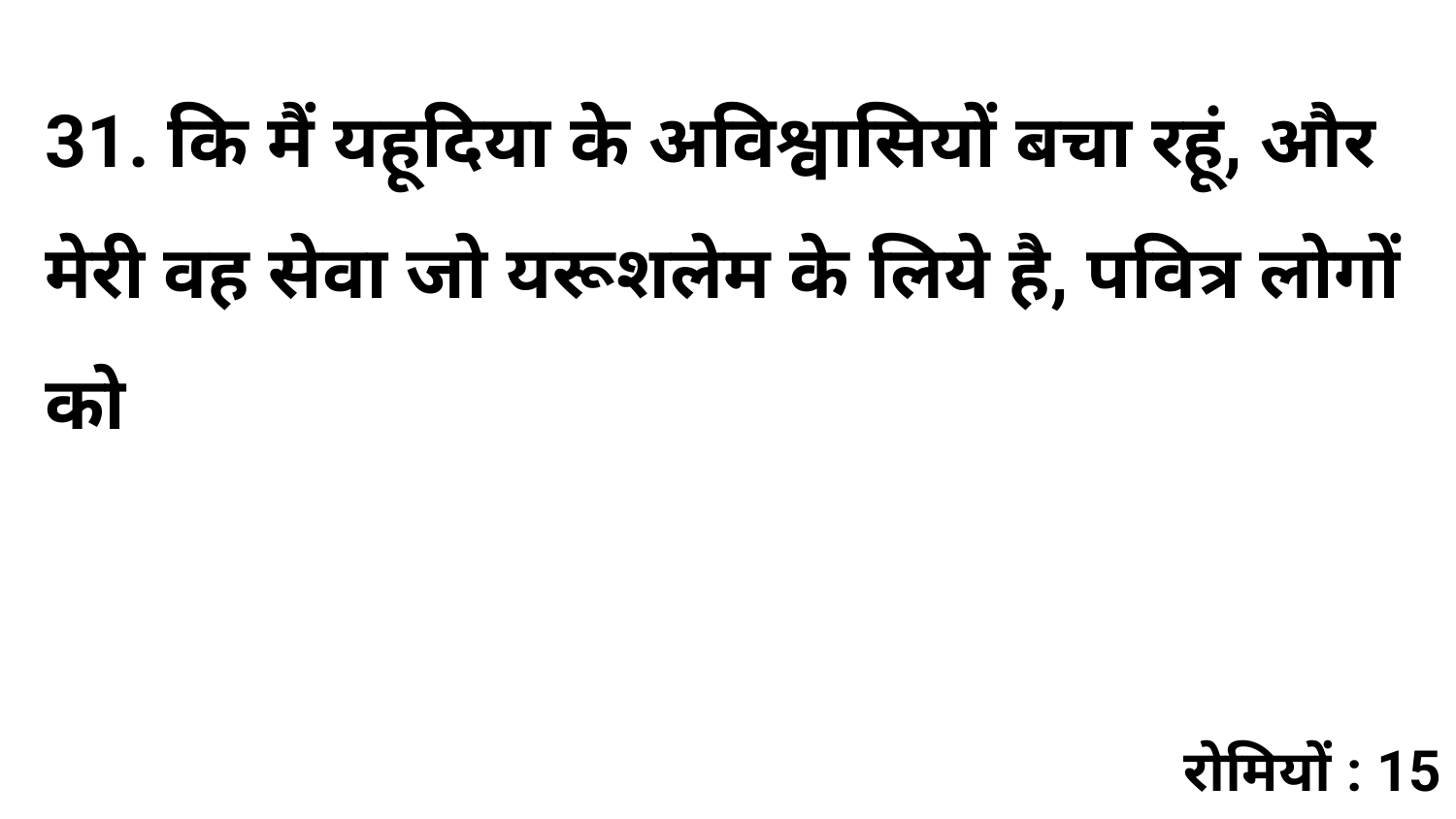

31. कि मैं यहूदिया के अविश्वासियों बचा रहूं, और मेरी वह सेवा जो यरूशलेम के लिये है, पवित्र लोगों को
रोमियों : 15